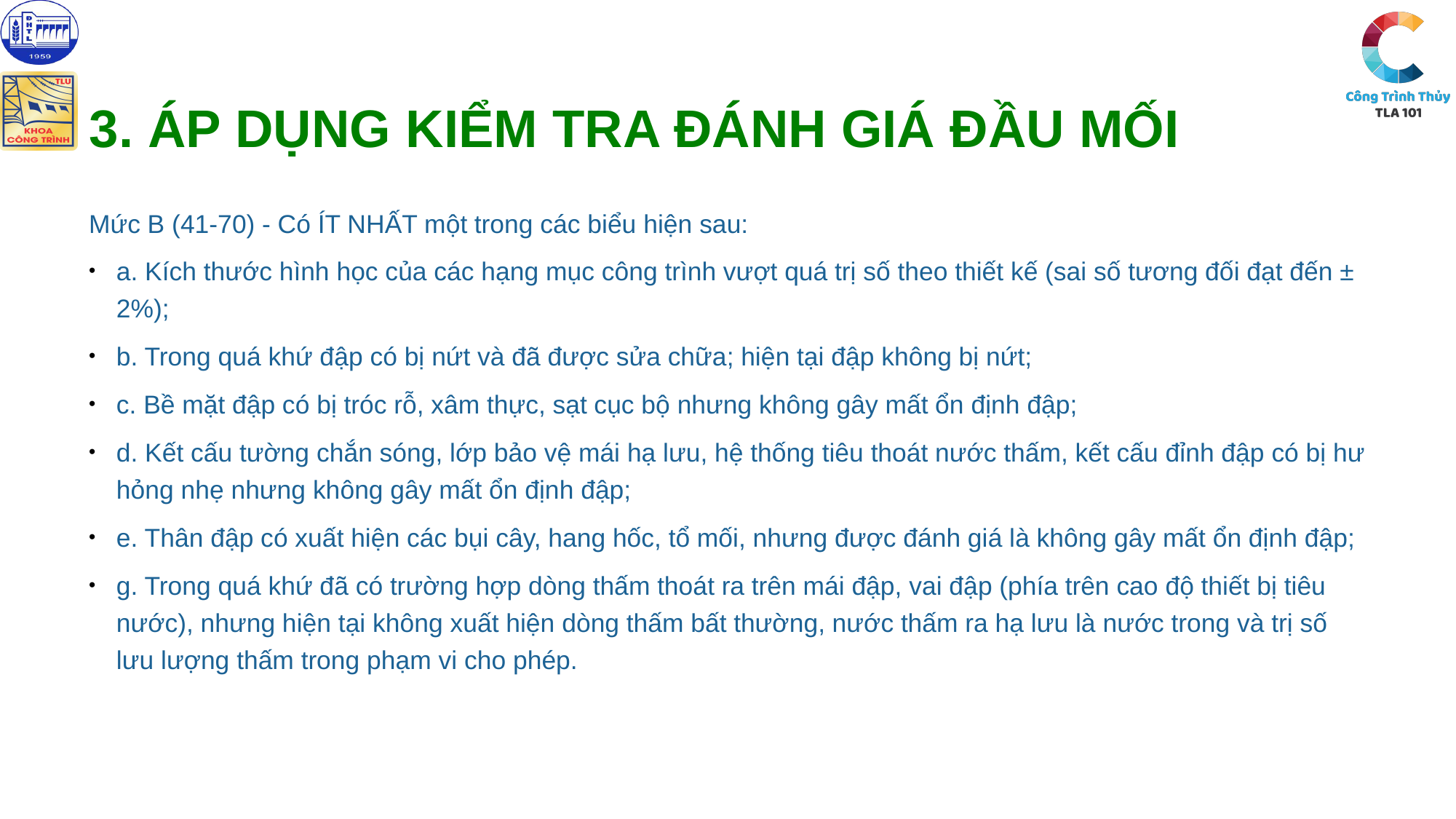

# 3. Áp dụng kiểm tra đánh giá đầu mối
Mức B (41-70) - Có ÍT NHẤT một trong các biểu hiện sau:
a. Kích thước hình học của các hạng mục công trình vượt quá trị số theo thiết kế (sai số tương đối đạt đến ± 2%);
b. Trong quá khứ đập có bị nứt và đã được sửa chữa; hiện tại đập không bị nứt;
c. Bề mặt đập có bị tróc rỗ, xâm thực, sạt cục bộ nhưng không gây mất ổn định đập;
d. Kết cấu tường chắn sóng, lớp bảo vệ mái hạ lưu, hệ thống tiêu thoát nước thấm, kết cấu đỉnh đập có bị hư hỏng nhẹ nhưng không gây mất ổn định đập;
e. Thân đập có xuất hiện các bụi cây, hang hốc, tổ mối, nhưng được đánh giá là không gây mất ổn định đập;
g. Trong quá khứ đã có trường hợp dòng thấm thoát ra trên mái đập, vai đập (phía trên cao độ thiết bị tiêu nước), nhưng hiện tại không xuất hiện dòng thấm bất thường, nước thấm ra hạ lưu là nước trong và trị số lưu lượng thấm trong phạm vi cho phép.